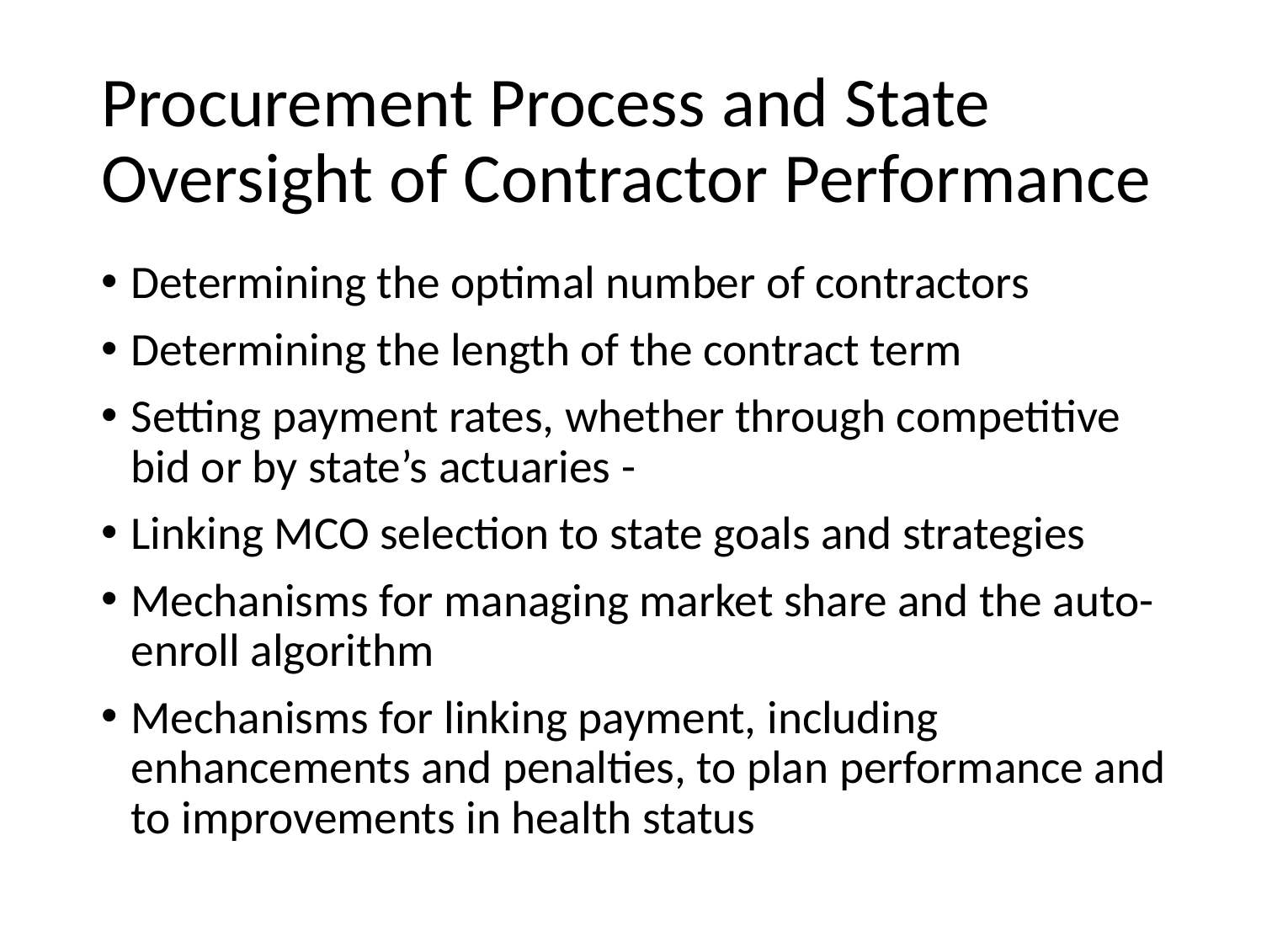

# Procurement Process and State Oversight of Contractor Performance
Determining the optimal number of contractors
Determining the length of the contract term
Setting payment rates, whether through competitive bid or by state’s actuaries -
Linking MCO selection to state goals and strategies
Mechanisms for managing market share and the auto-enroll algorithm
Mechanisms for linking payment, including enhancements and penalties, to plan performance and to improvements in health status